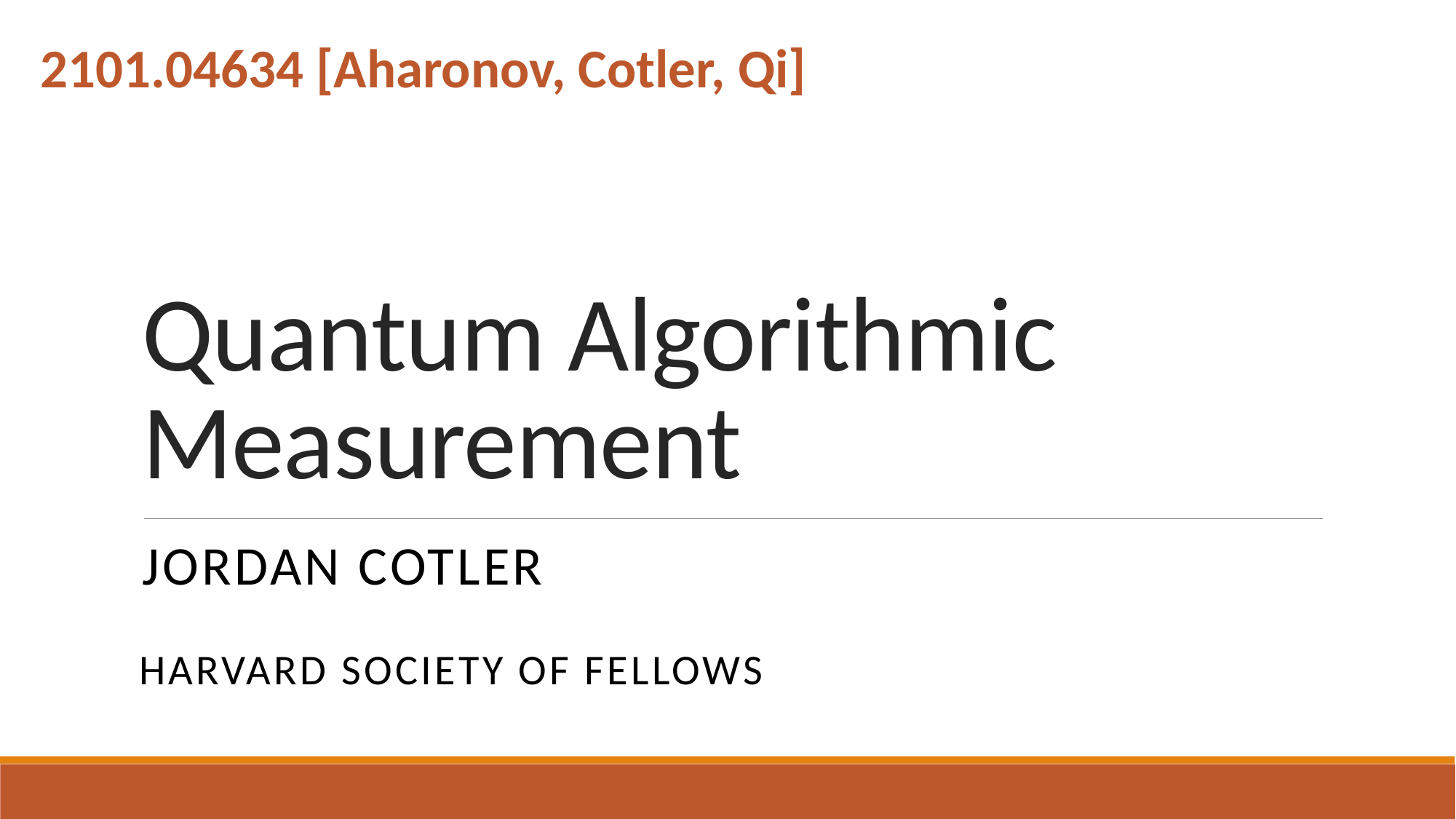

2101.04634 [Aharonov, Cotler, Qi]
# Quantum Algorithmic Measurement
Jordan Cotler

Harvard Society of Fellows